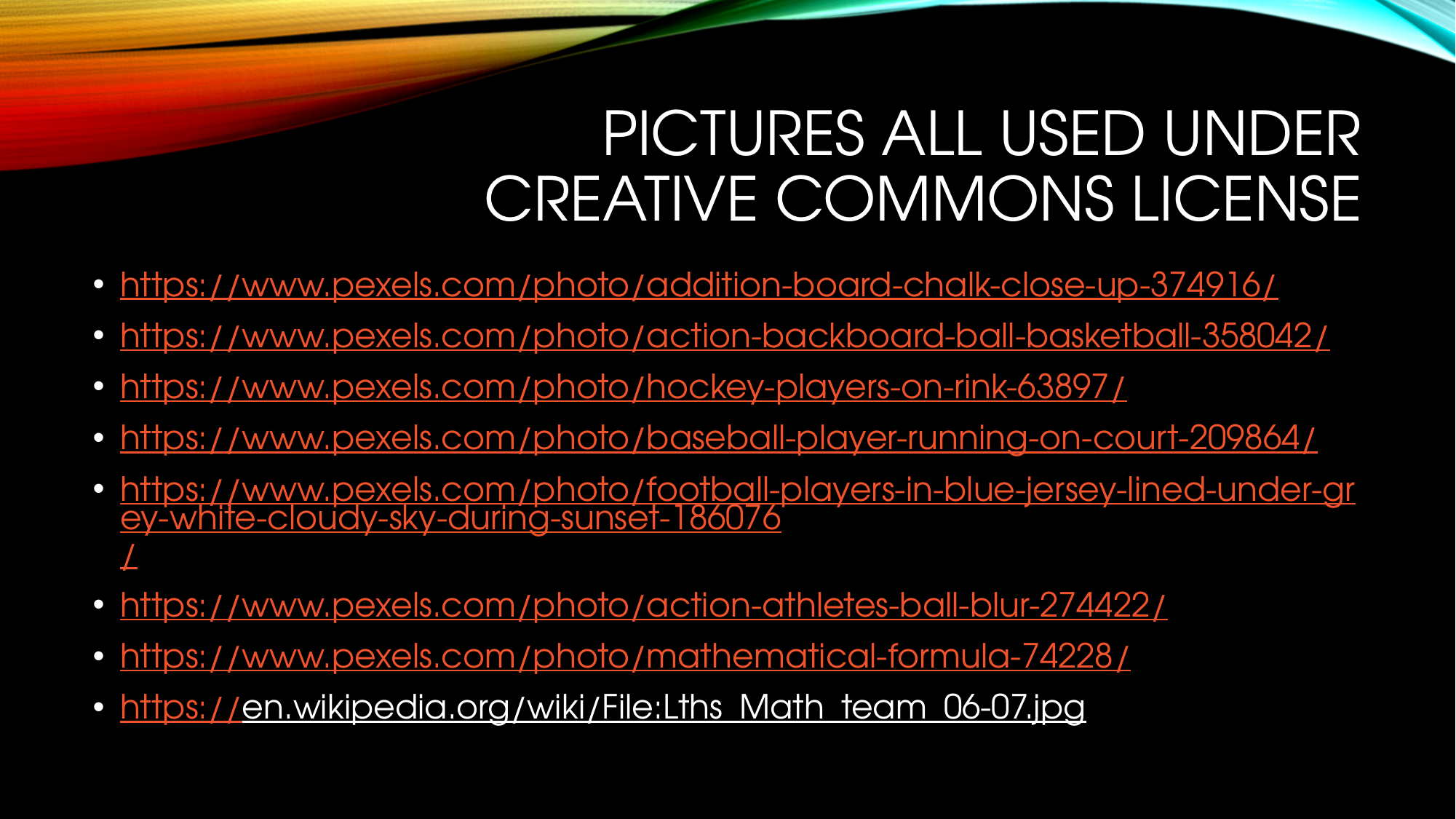

# Pictures All Used Under Creative Commons License
https://www.pexels.com/photo/addition-board-chalk-close-up-374916/
https://www.pexels.com/photo/action-backboard-ball-basketball-358042/
https://www.pexels.com/photo/hockey-players-on-rink-63897/
https://www.pexels.com/photo/baseball-player-running-on-court-209864/
https://www.pexels.com/photo/football-players-in-blue-jersey-lined-under-grey-white-cloudy-sky-during-sunset-186076/
https://www.pexels.com/photo/action-athletes-ball-blur-274422/
https://www.pexels.com/photo/mathematical-formula-74228/
https://en.wikipedia.org/wiki/File:Lths_Math_team_06-07.jpg